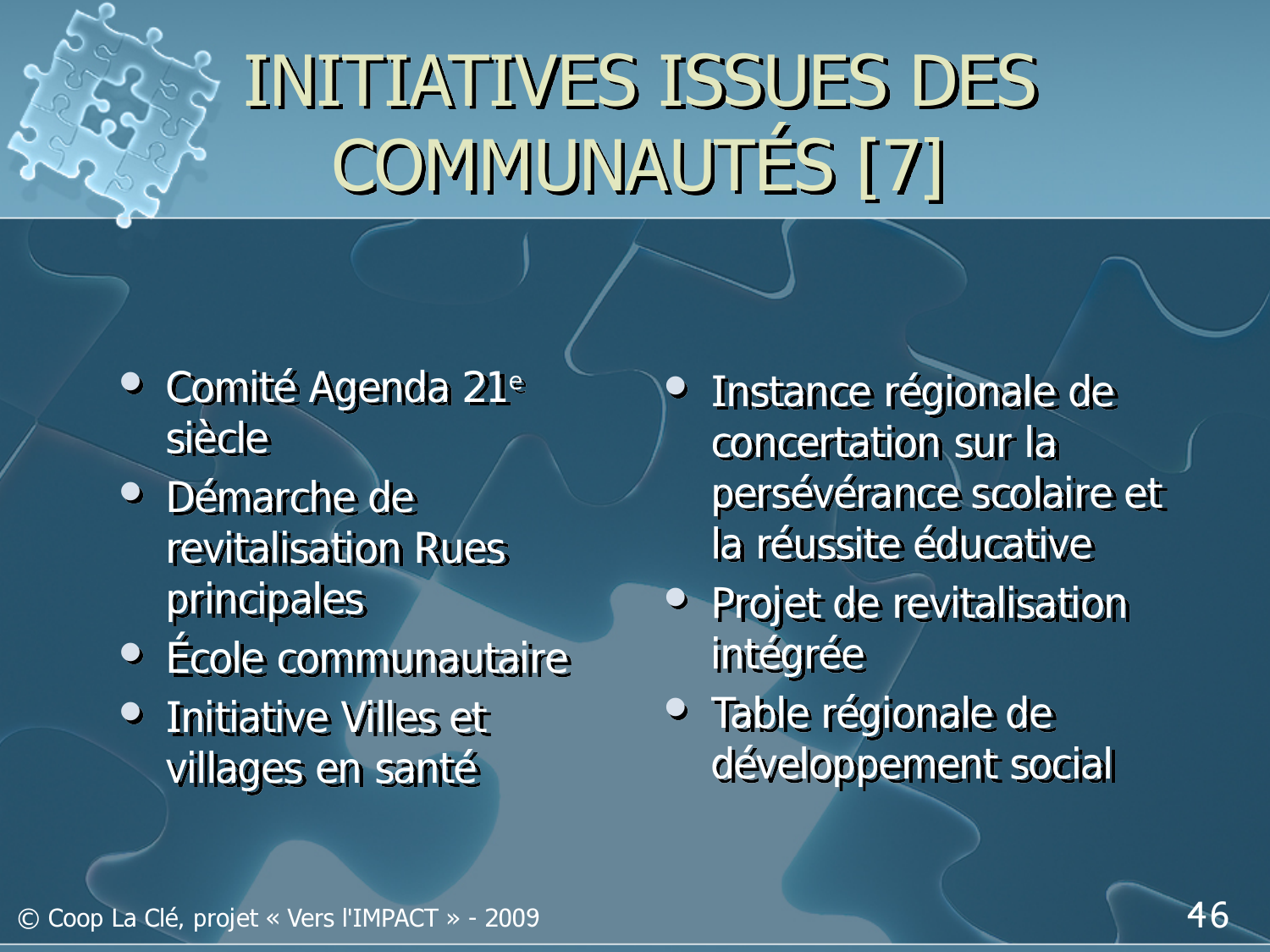

# Initiatives issues des communautés [7]
Comité Agenda 21e siècle
Démarche de revitalisation Rues principales
École communautaire
Initiative Villes et villages en santé
Instance régionale de concertation sur la persévérance scolaire et la réussite éducative
Projet de revitalisation intégrée
Table régionale de développement social
46
© Coop La Clé, projet « Vers l'IMPACT » - 2009